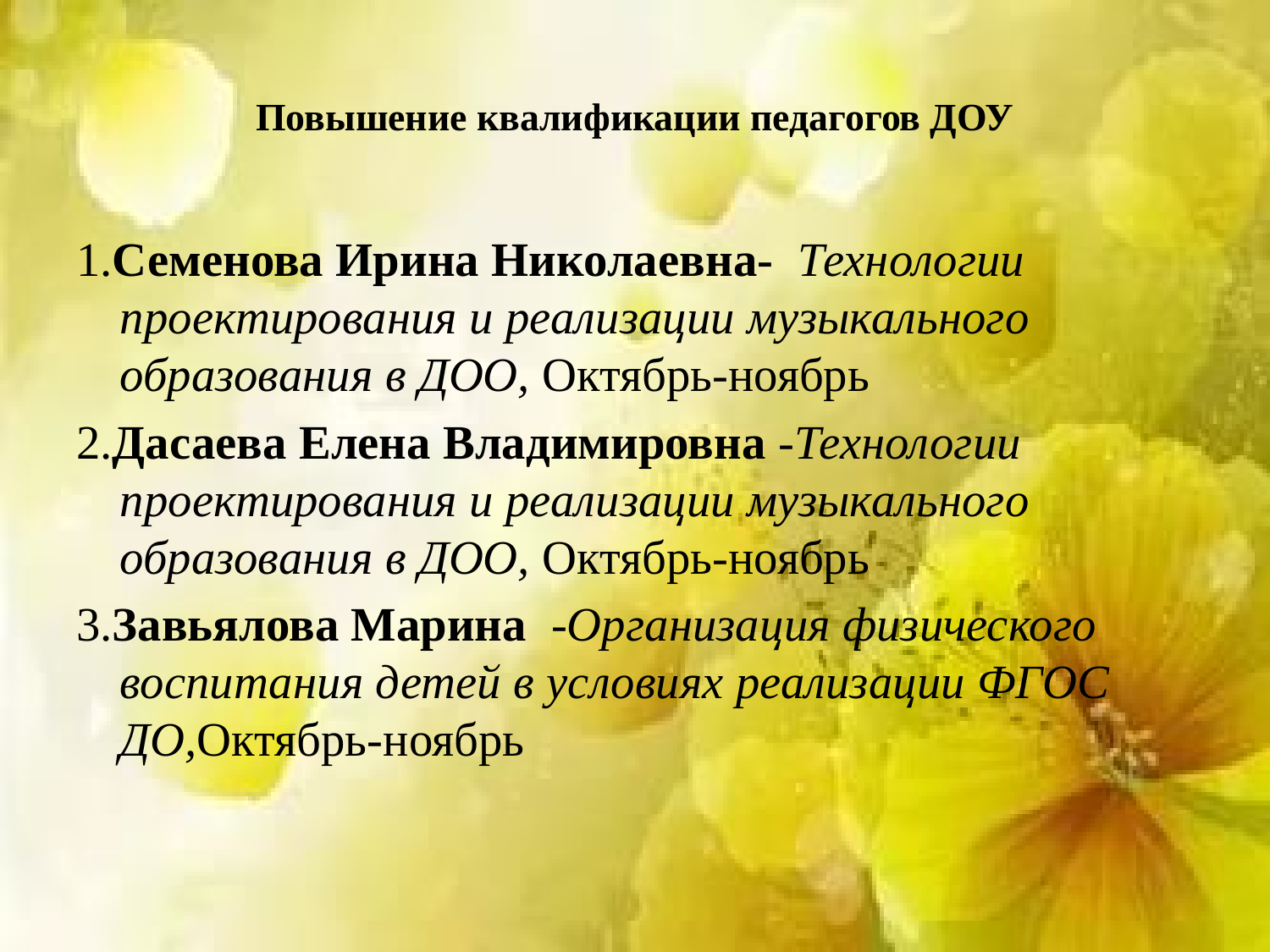

# Повышение квалификации педагогов ДОУ
1.Семенова Ирина Николаевна-  Технологии проектирования и реализации музыкального образования в ДОО, Октябрь-ноябрь
2.Дасаева Елена Владимировна -Технологии проектирования и реализации музыкального образования в ДОО, Октябрь-ноябрь
3.Завьялова Марина  -Организация физического воспитания детей в условиях реализации ФГОС ДО,Октябрь-ноябрь